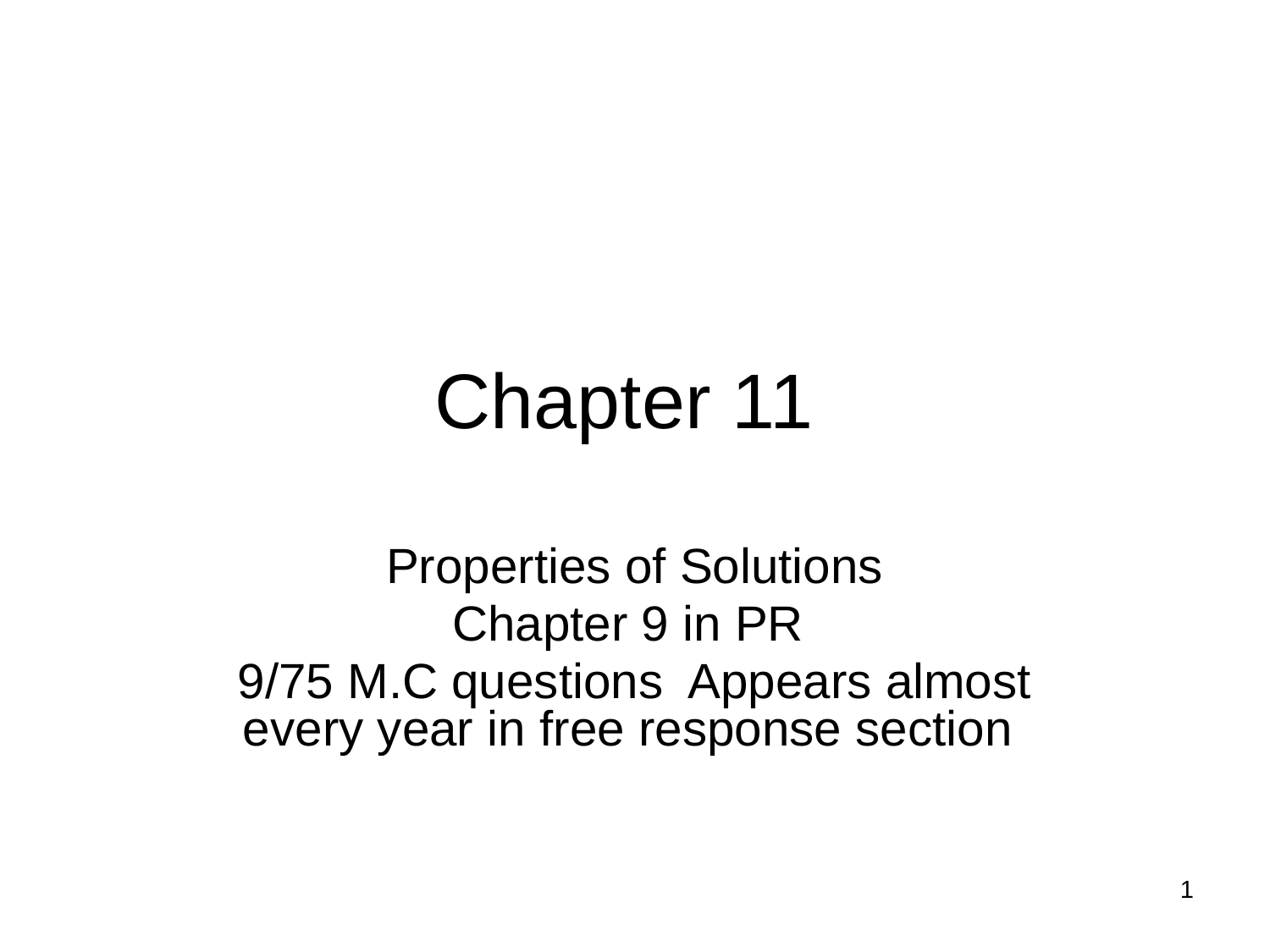

# Chapter 11
Properties of Solutions
Chapter 9 in PR
9/75 M.C questions  Appears almost every year in free response section
1